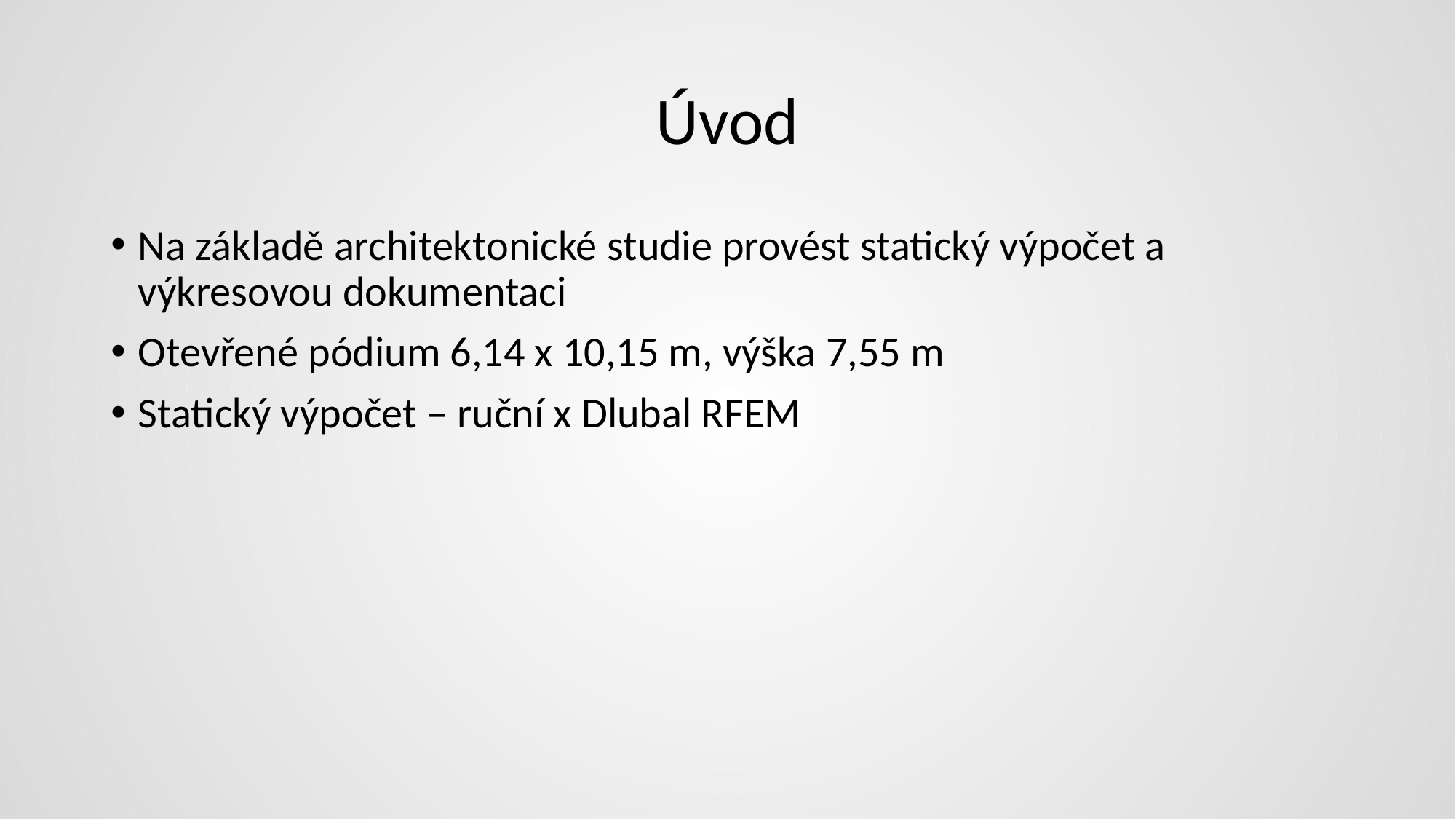

# Úvod
Na základě architektonické studie provést statický výpočet a výkresovou dokumentaci
Otevřené pódium 6,14 x 10,15 m, výška 7,55 m
Statický výpočet – ruční x Dlubal RFEM